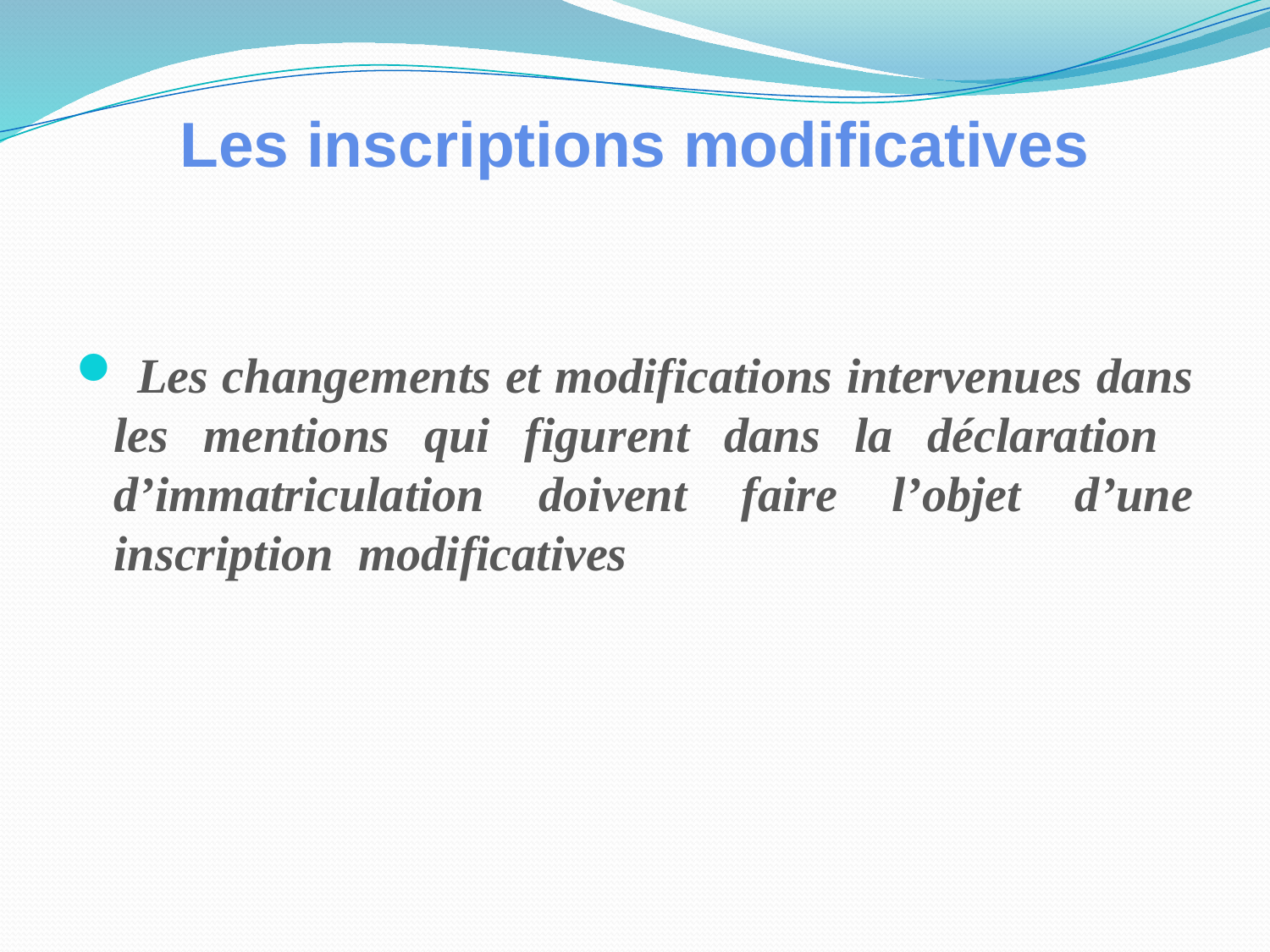

# Les inscriptions modificatives

 Les changements et modifications intervenues dans les mentions qui figurent dans la déclaration  d’immatriculation doivent faire l’objet d’une inscription  modificatives